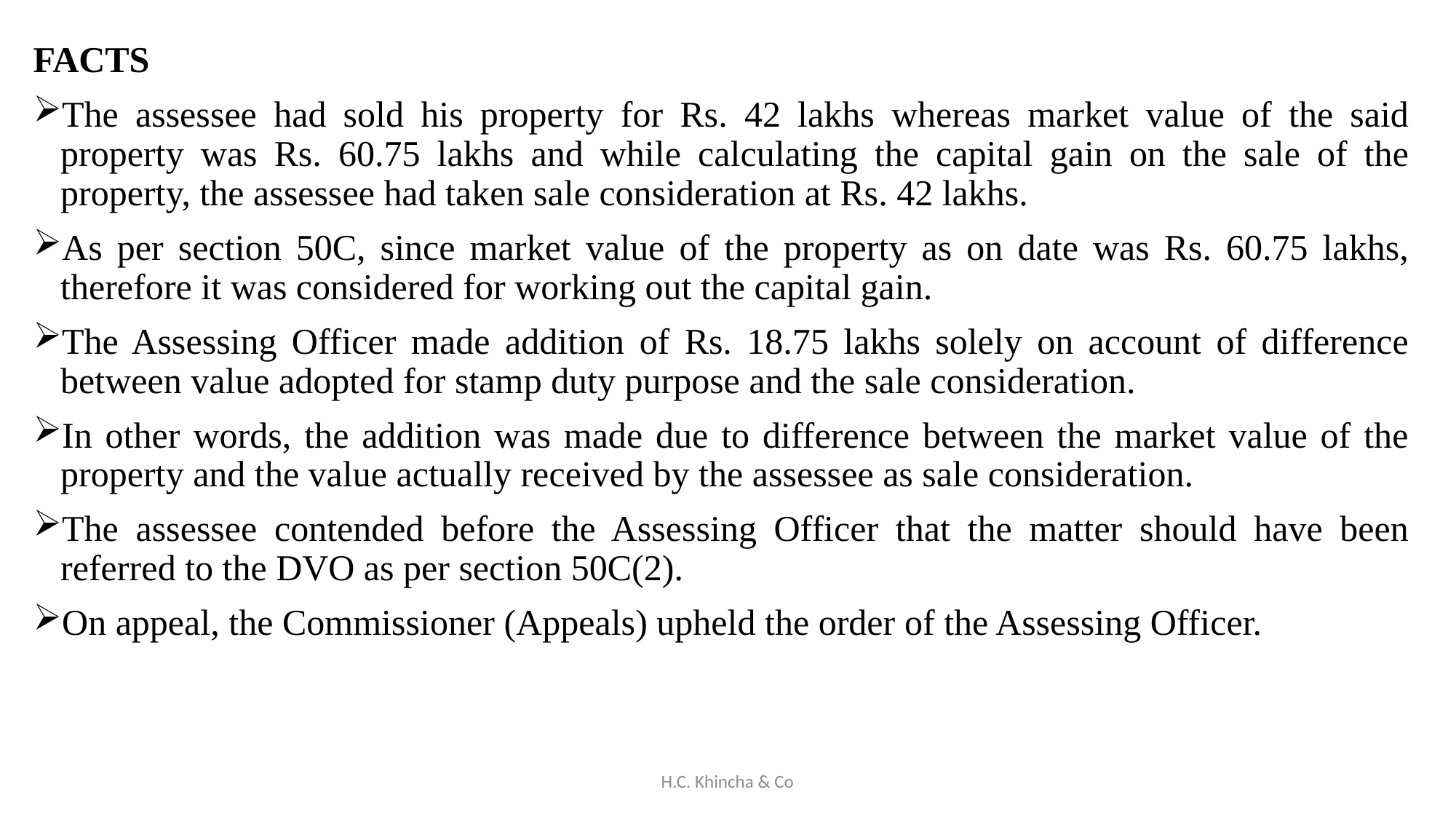

FACTS
The assessee had sold his property for Rs. 42 lakhs whereas market value of the said property was Rs. 60.75 lakhs and while calculating the capital gain on the sale of the property, the assessee had taken sale consideration at Rs. 42 lakhs.
As per section 50C, since market value of the property as on date was Rs. 60.75 lakhs, therefore it was considered for working out the capital gain.
The Assessing Officer made addition of Rs. 18.75 lakhs solely on account of difference between value adopted for stamp duty purpose and the sale consideration.
In other words, the addition was made due to difference between the market value of the property and the value actually received by the assessee as sale consideration.
The assessee contended before the Assessing Officer that the matter should have been referred to the DVO as per section 50C(2).
On appeal, the Commissioner (Appeals) upheld the order of the Assessing Officer.

H.C. Khincha & Co